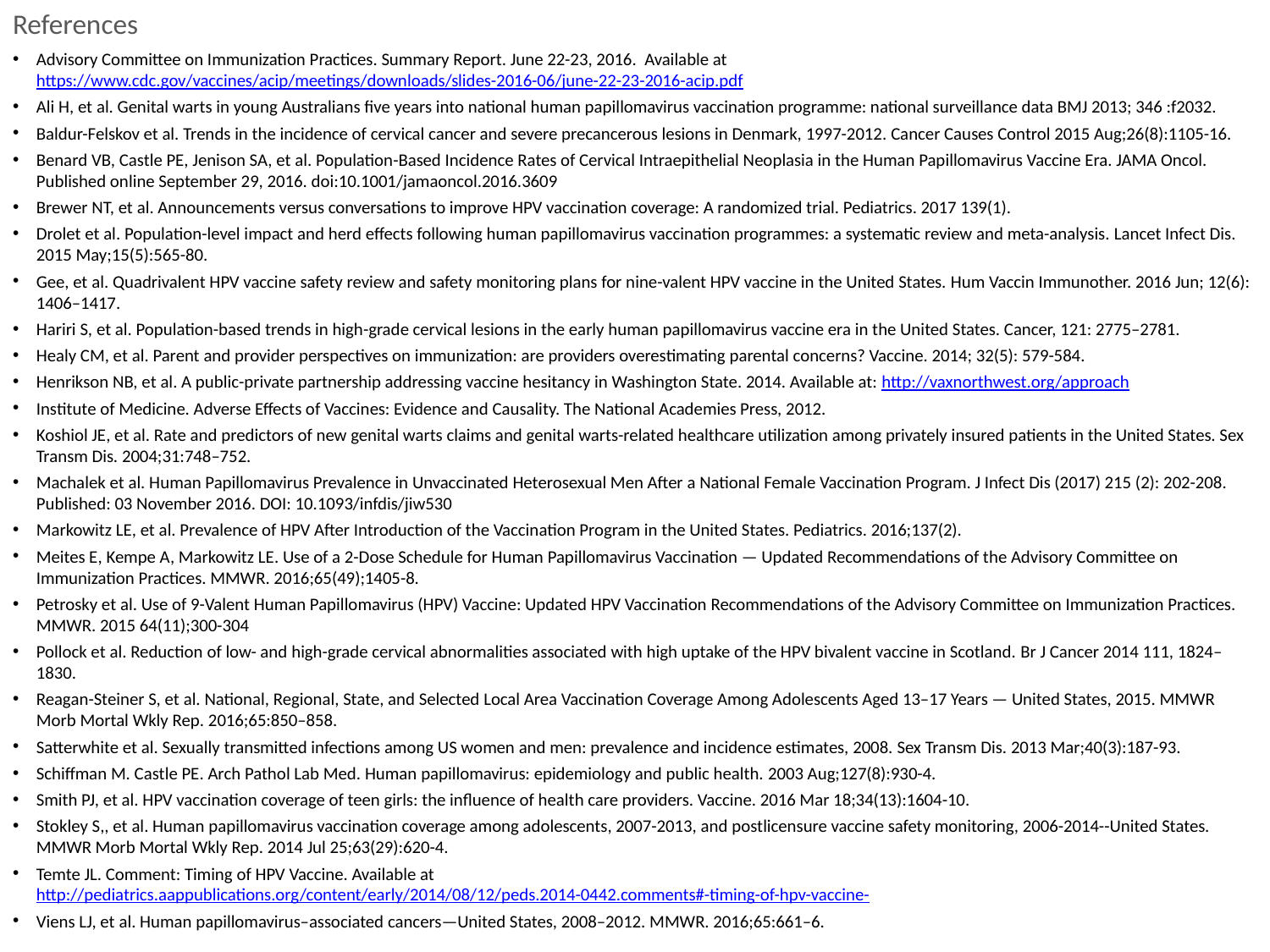

References
Advisory Committee on Immunization Practices. Summary Report. June 22-23, 2016.  Available at https://www.cdc.gov/vaccines/acip/meetings/downloads/slides-2016-06/june-22-23-2016-acip.pdf
Ali H, et al. Genital warts in young Australians five years into national human papillomavirus vaccination programme: national surveillance data BMJ 2013; 346 :f2032.
Baldur-Felskov et al. Trends in the incidence of cervical cancer and severe precancerous lesions in Denmark, 1997-2012. Cancer Causes Control 2015 Aug;26(8):1105-16.
Benard VB, Castle PE, Jenison SA, et al. Population-Based Incidence Rates of Cervical Intraepithelial Neoplasia in the Human Papillomavirus Vaccine Era. JAMA Oncol. Published online September 29, 2016. doi:10.1001/jamaoncol.2016.3609
Brewer NT, et al. Announcements versus conversations to improve HPV vaccination coverage: A randomized trial. Pediatrics. 2017 139(1).
Drolet et al. Population-level impact and herd effects following human papillomavirus vaccination programmes: a systematic review and meta-analysis. Lancet Infect Dis. 2015 May;15(5):565-80.
Gee, et al. Quadrivalent HPV vaccine safety review and safety monitoring plans for nine-valent HPV vaccine in the United States. Hum Vaccin Immunother. 2016 Jun; 12(6): 1406–1417.
Hariri S, et al. Population-based trends in high-grade cervical lesions in the early human papillomavirus vaccine era in the United States. Cancer, 121: 2775–2781.
Healy CM, et al. Parent and provider perspectives on immunization: are providers overestimating parental concerns? Vaccine. 2014; 32(5): 579-584.
Henrikson NB, et al. A public-private partnership addressing vaccine hesitancy in Washington State. 2014. Available at: http://vaxnorthwest.org/approach
Institute of Medicine. Adverse Effects of Vaccines: Evidence and Causality. The National Academies Press, 2012.
Koshiol JE, et al. Rate and predictors of new genital warts claims and genital warts-related healthcare utilization among privately insured patients in the United States. Sex Transm Dis. 2004;31:748–752.
Machalek et al. Human Papillomavirus Prevalence in Unvaccinated Heterosexual Men After a National Female Vaccination Program. J Infect Dis (2017) 215 (2): 202-208. Published: 03 November 2016. DOI: 10.1093/infdis/jiw530
Markowitz LE, et al. Prevalence of HPV After Introduction of the Vaccination Program in the United States. Pediatrics. 2016;137(2).
Meites E, Kempe A, Markowitz LE. Use of a 2-Dose Schedule for Human Papillomavirus Vaccination — Updated Recommendations of the Advisory Committee on Immunization Practices. MMWR. 2016;65(49);1405-8.
Petrosky et al. Use of 9-Valent Human Papillomavirus (HPV) Vaccine: Updated HPV Vaccination Recommendations of the Advisory Committee on Immunization Practices. MMWR. 2015 64(11);300-304
Pollock et al. Reduction of low- and high-grade cervical abnormalities associated with high uptake of the HPV bivalent vaccine in Scotland. Br J Cancer 2014 111, 1824–1830.
Reagan-Steiner S, et al. National, Regional, State, and Selected Local Area Vaccination Coverage Among Adolescents Aged 13–17 Years — United States, 2015. MMWR Morb Mortal Wkly Rep. 2016;65:850–858.
Satterwhite et al. Sexually transmitted infections among US women and men: prevalence and incidence estimates, 2008. Sex Transm Dis. 2013 Mar;40(3):187-93.
Schiffman M. Castle PE. Arch Pathol Lab Med. Human papillomavirus: epidemiology and public health. 2003 Aug;127(8):930-4.
Smith PJ, et al. HPV vaccination coverage of teen girls: the influence of health care providers. Vaccine. 2016 Mar 18;34(13):1604-10.
Stokley S,, et al. Human papillomavirus vaccination coverage among adolescents, 2007-2013, and postlicensure vaccine safety monitoring, 2006-2014--United States. MMWR Morb Mortal Wkly Rep. 2014 Jul 25;63(29):620-4.
Temte JL. Comment: Timing of HPV Vaccine. Available at http://pediatrics.aappublications.org/content/early/2014/08/12/peds.2014-0442.comments#-timing-of-hpv-vaccine-
Viens LJ, et al. Human papillomavirus–associated cancers—United States, 2008–2012. MMWR. 2016;65:661–6.